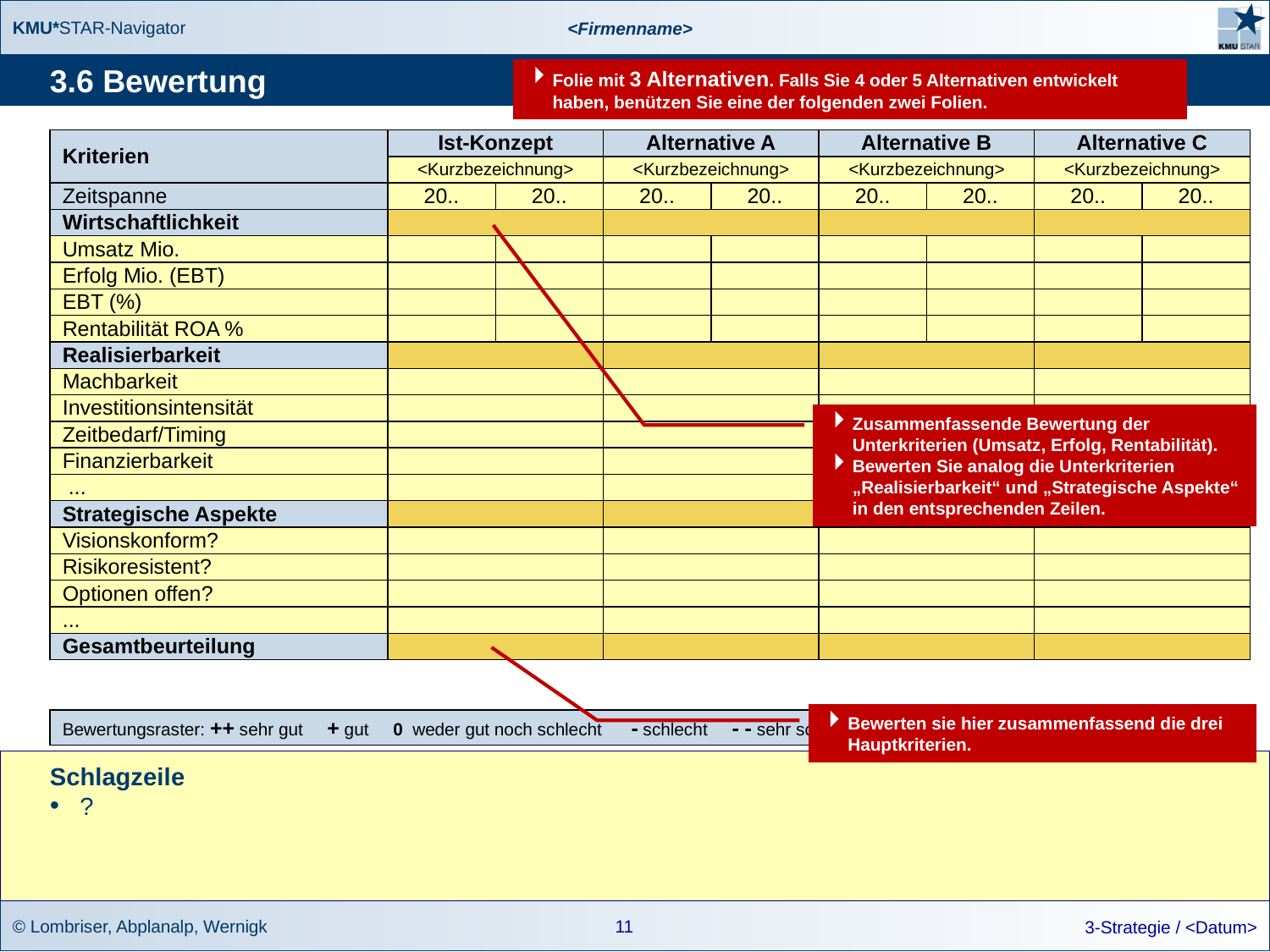

# 3.6 Bewertung
Folie mit 3 Alternativen. Falls Sie 4 oder 5 Alternativen entwickelt haben, benützen Sie eine der folgenden zwei Folien.
| Kriterien | Ist-Konzept |  | Alternative A |  | Alternative B |  | Alternative C |  |
| --- | --- | --- | --- | --- | --- | --- | --- | --- |
|  | <Kurzbezeichnung> |  | <Kurzbezeichnung> |  | <Kurzbezeichnung> |  | <Kurzbezeichnung> |  |
| Zeitspanne | 20.. | 20.. | 20.. | 20.. | 20.. | 20.. | 20.. | 20.. |
| Wirtschaftlichkeit |  |  |  |  |  |  |  |  |
| Umsatz Mio. |  |  |  |  |  |  |  |  |
| Erfolg Mio. (EBT) |  |  |  |  |  |  |  |  |
| EBT (%) |  |  |  |  |  |  |  |  |
| Rentabilität ROA % |  |  |  |  |  |  |  |  |
| Realisierbarkeit |  |  |  |  |  |  |  |  |
| Machbarkeit |  |  |  |  |  |  |  |  |
| Investitionsintensität |  |  |  |  |  |  |  |  |
| Zeitbedarf/Timing |  |  |  |  |  |  |  |  |
| Finanzierbarkeit |  |  |  |  |  |  |  |  |
| ... |  |  |  |  |  |  |  |  |
| Strategische Aspekte |  |  |  |  |  |  |  |  |
| Visionskonform? |  |  |  |  |  |  |  |  |
| Risikoresistent? |  |  |  |  |  |  |  |  |
| Optionen offen? |  |  |  |  |  |  |  |  |
| ... |  |  |  |  |  |  |  |  |
| Gesamtbeurteilung |  |  |  |  |  |  |  |  |

Zusammenfassende Bewertung der Unterkriterien (Umsatz, Erfolg, Rentabilität).
Bewerten Sie analog die Unterkriterien „Realisierbarkeit“ und „Strategische Aspekte“ in den entsprechenden Zeilen.
Bewerten sie hier zusammenfassend die drei Hauptkriterien.
Bewertungsraster: ++ sehr gut     + gut     0  weder gut noch schlecht      - schlecht     - - sehr schlecht
Schlagzeile
?
11
3-Strategie / <Datum>